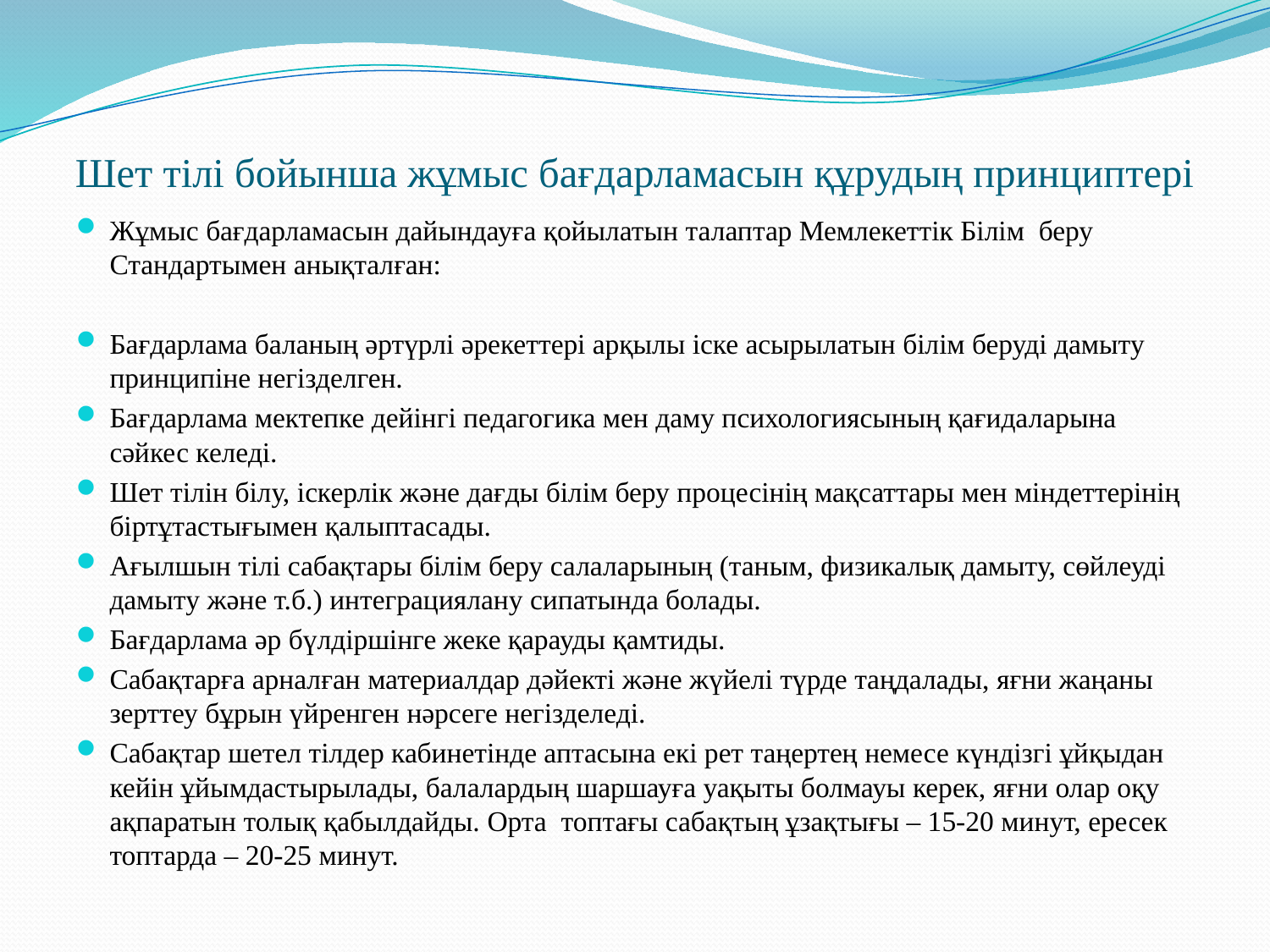

# Шет тілі бойынша жұмыс бағдарламасын құрудың принциптері
Жұмыс бағдарламасын дайындауға қойылатын талаптар Мемлекеттік Білім  беру Стандартымен анықталған:

Бағдарлама баланың әртүрлі әрекеттері арқылы іске асырылатын білім беруді дамыту принципіне негізделген.
Бағдарлама мектепке дейінгі педагогика мен даму психологиясының қағидаларына сәйкес келеді.
Шет тілін білу, іскерлік және дағды білім беру процесінің мақсаттары мен міндеттерінің біртұтастығымен қалыптасады.
Ағылшын тілі сабақтары білім беру салаларының (таным, физикалық дамыту, сөйлеуді дамыту және т.б.) интеграциялану сипатында болады.
Бағдарлама әр бүлдіршінге жеке қарауды қамтиды.
Сабақтарға арналған материалдар дәйекті және жүйелі түрде таңдалады, яғни жаңаны зерттеу бұрын үйренген нәрсеге негізделеді.
Сабақтар шетел тілдер кабинетінде аптасына екі рет таңертең немесе күндізгі ұйқыдан кейін ұйымдастырылады, балалардың шаршауға уақыты болмауы керек, яғни олар оқу ақпаратын толық қабылдайды. Орта  топтағы сабақтың ұзақтығы – 15-20 минут, ересек топтарда – 20-25 минут.